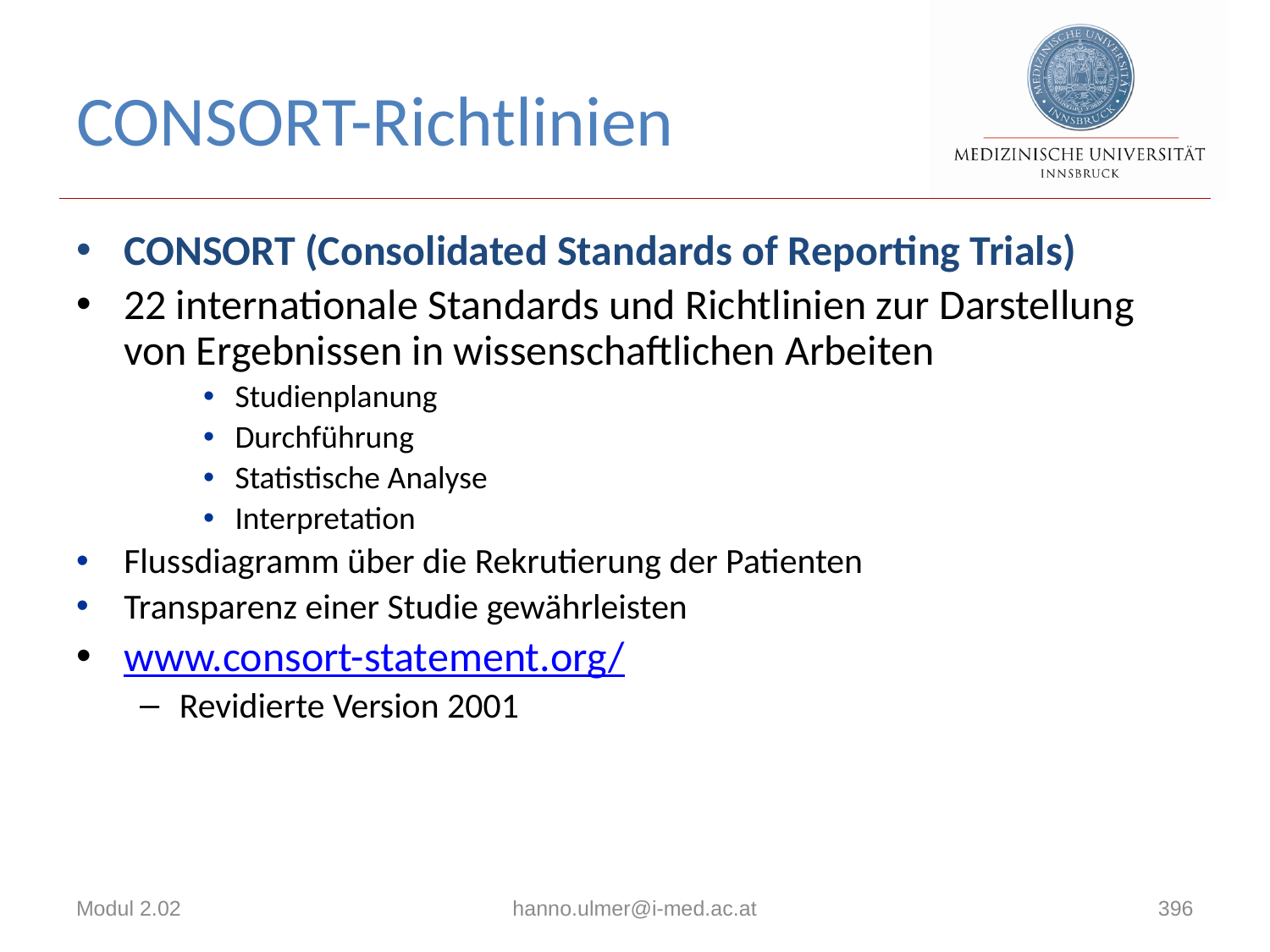

# CONSORT-Richtlinien
CONSORT (Consolidated Standards of Reporting Trials)
22 internationale Standards und Richtlinien zur Darstellung von Ergebnissen in wissenschaftlichen Arbeiten
Studienplanung
Durchführung
Statistische Analyse
Interpretation
Flussdiagramm über die Rekrutierung der Patienten
Transparenz einer Studie gewährleisten
www.consort-statement.org/
Revidierte Version 2001
Modul 2.02
hanno.ulmer@i-med.ac.at
396